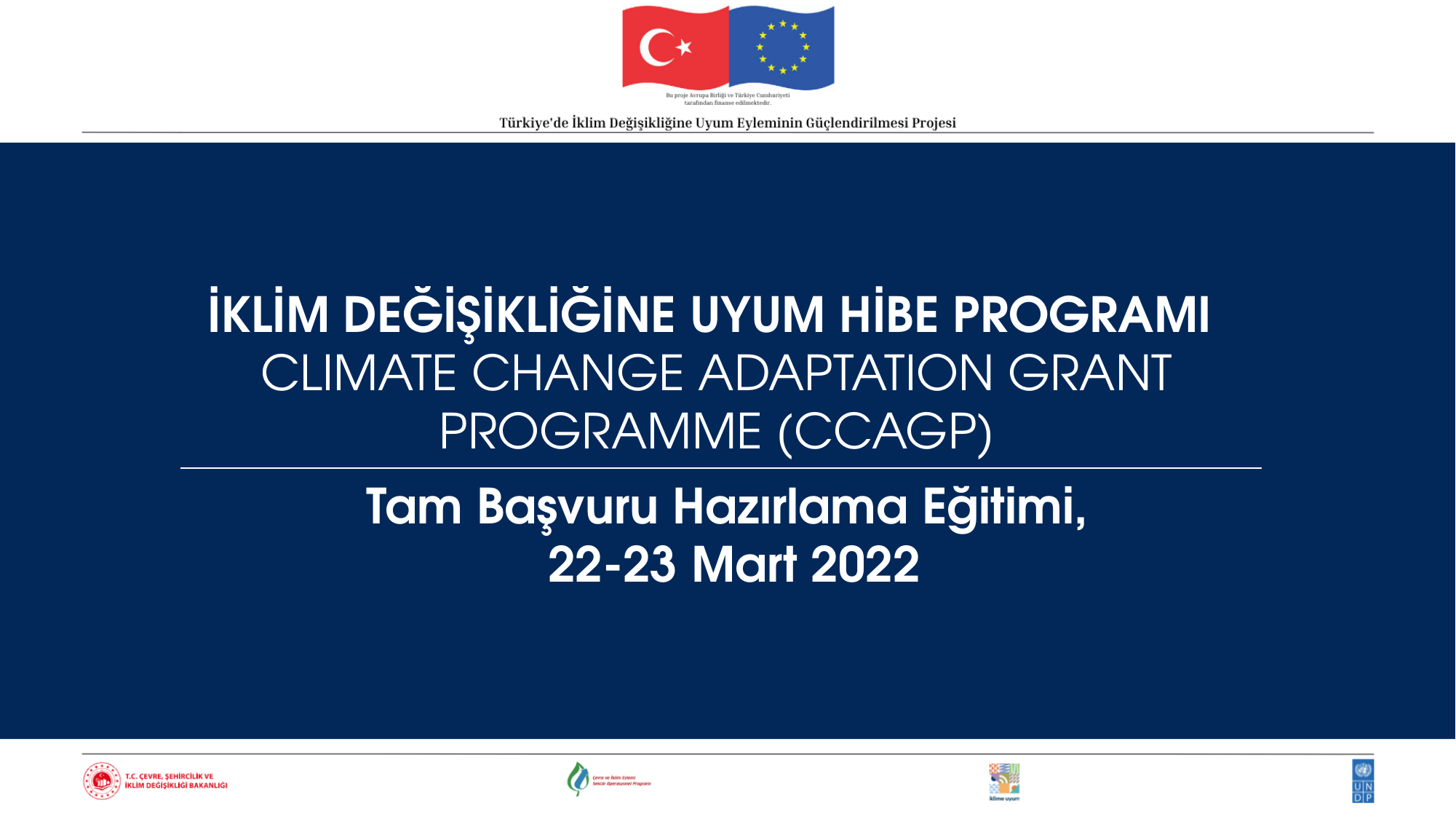

İKLİM DEĞİŞİKLİĞİNE UYUM HİBE PROGRAMI
CLIMATE CHANGE ADAPTATION GRANT PROGRAMME (CCAGP)
Tam Başvuru Hazırlama Eğitimi,
 22-23 Mart 2022